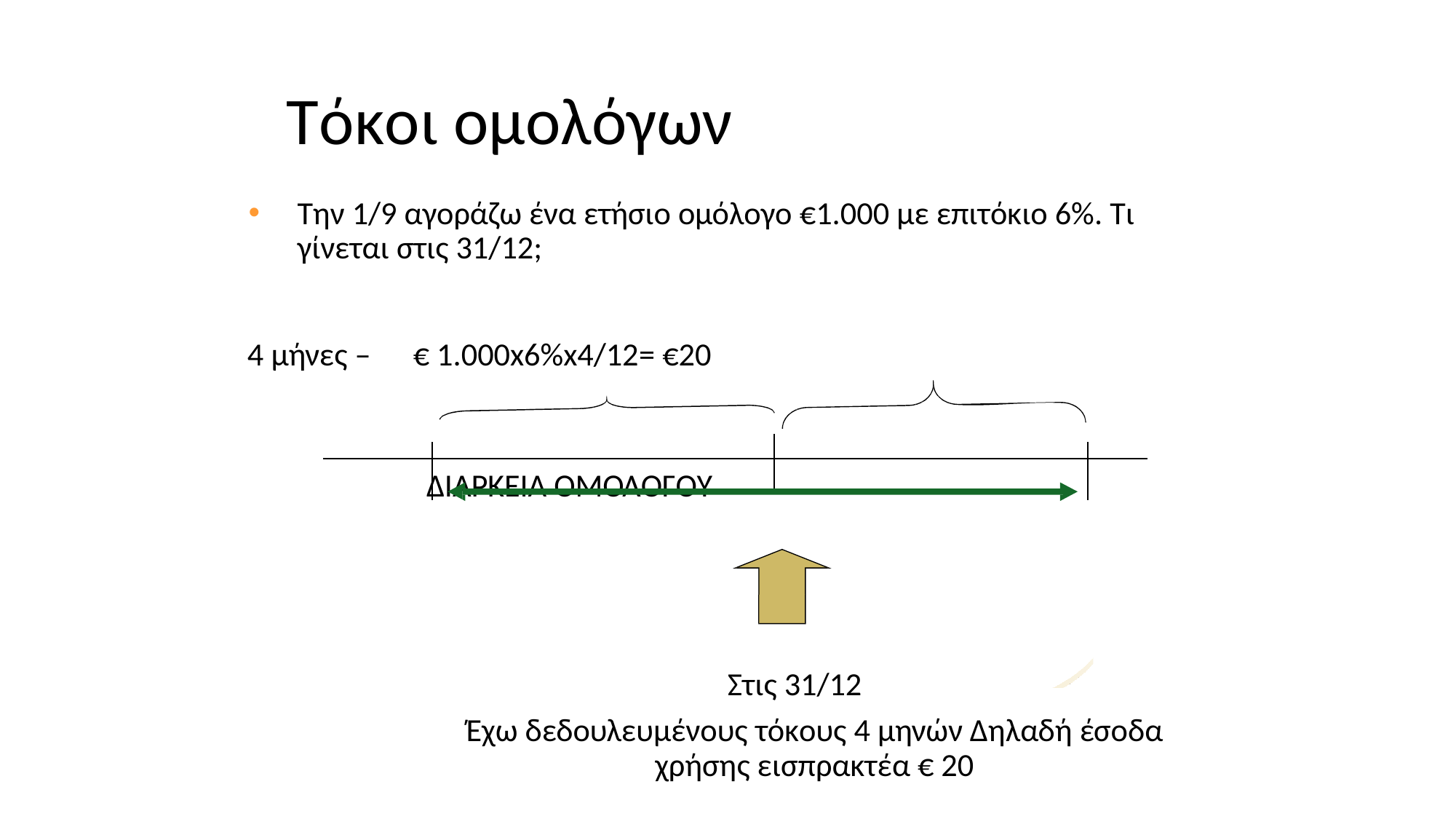

# Τόκοι ομολόγων
Την 1/9 αγοράζω ένα ετήσιο ομόλογο €1.000 με επιτόκιο 6%. Τι γίνεται στις 31/12;

4 μήνες –	€ 1.000x6%x4/12= €20

ΔΙΑΡΚΕΙΑ ΟΜΟΛΟΓΟΥ

Στις 31/12
Έχω δεδουλευμένους τόκους 4 μηνών Δηλαδή έσοδα χρήσης εισπρακτέα € 20